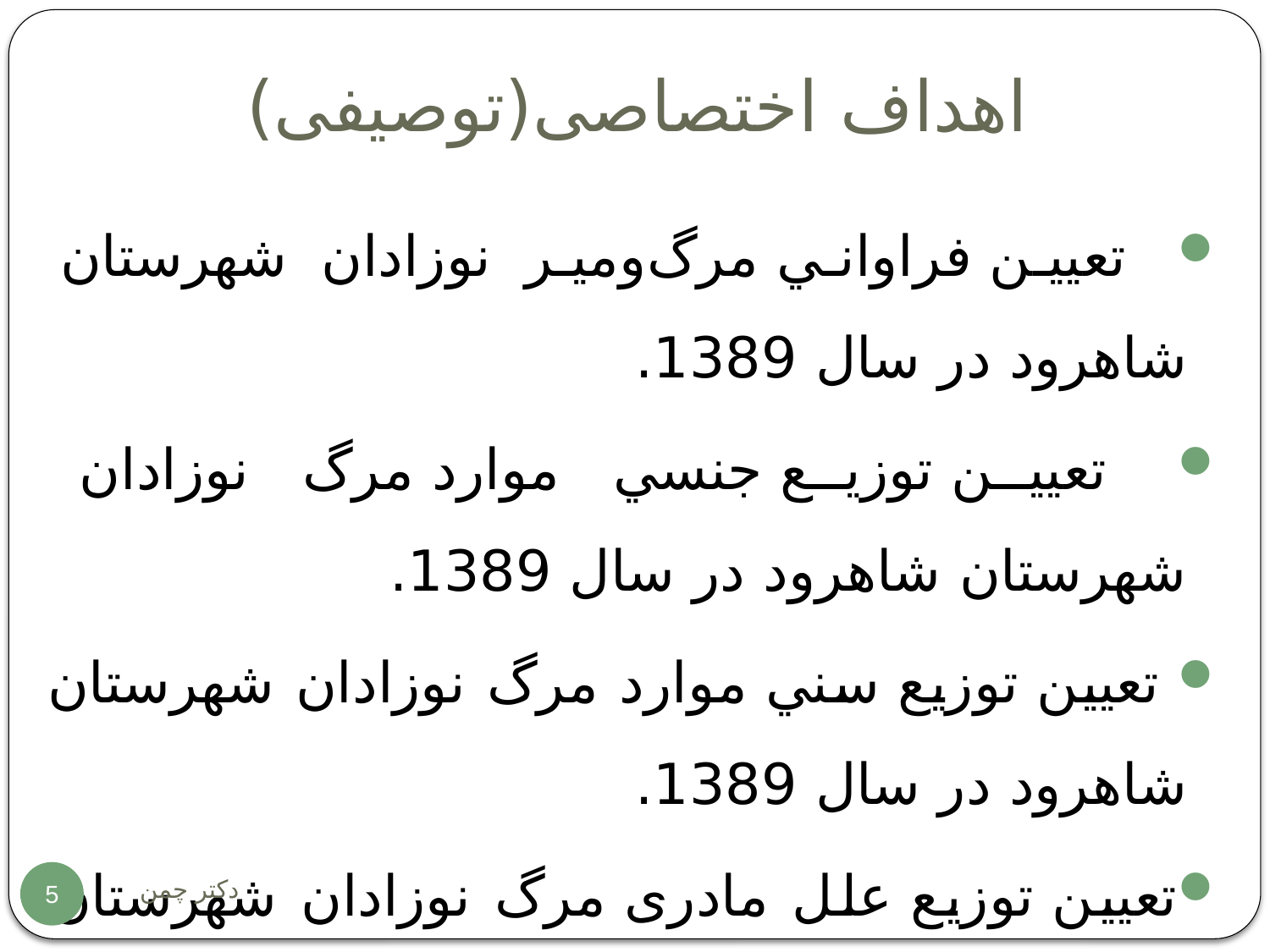

# اهداف اختصاصی(توصیفی)
  تعيين فراواني مرگ‌ومير نوزادان شهرستان شاهرود در سال 1389.
  تعيين توزيع جنسي موارد مرگ‌ نوزادان شهرستان شاهرود در سال 1389.
 تعيين توزيع سني موارد مرگ نوزادان شهرستان شاهرود در سال 1389.
تعيين توزيع علل مادری مرگ‌ نوزادان شهرستان شاهرود در سال 1389.
تعيين توزيع علل نوزادی مرگ‌ نوزادان شهرستان شاهرود در سال 1389.
............

دکتر چمن
5